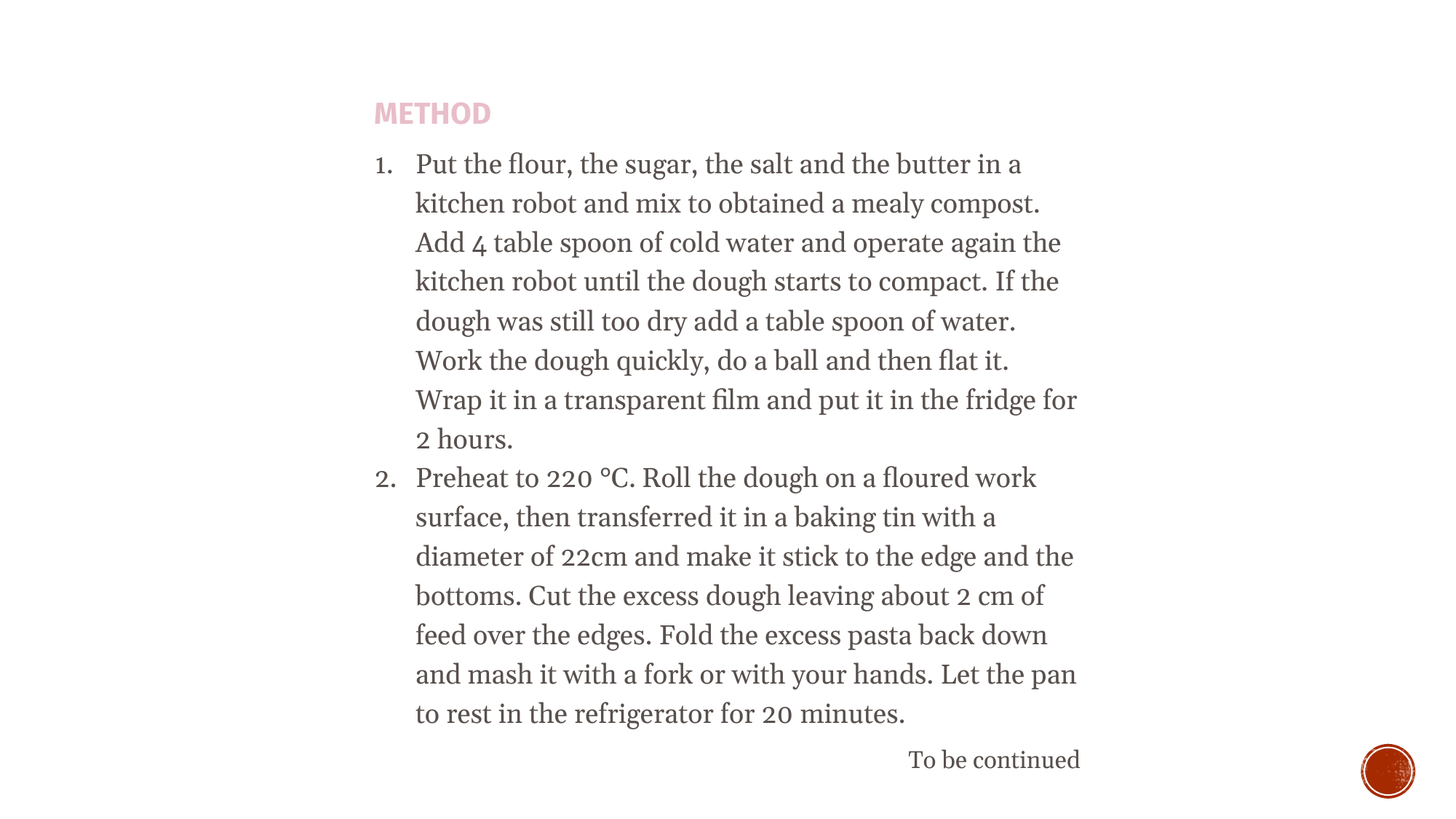

METHOD
Put the flour, the sugar, the salt and the butter in a kitchen robot and mix to obtained a mealy compost.  Add 4 table spoon of cold water and operate again the kitchen robot until the dough starts to compact. If the dough was still too dry add a table spoon of water. Work the dough quickly, do a ball and then flat it. Wrap it in a transparent film and put it in the fridge for 2 hours.
Preheat to 220 °C. Roll the dough on a floured work surface, then transferred it in a baking tin with a diameter of 22cm and make it stick to the edge and the bottoms. Cut the excess dough leaving about 2 cm of feed over the edges. Fold the excess pasta back down and mash it with a fork or with your hands. Let the pan to rest in the refrigerator for 20 minutes.
To be continued